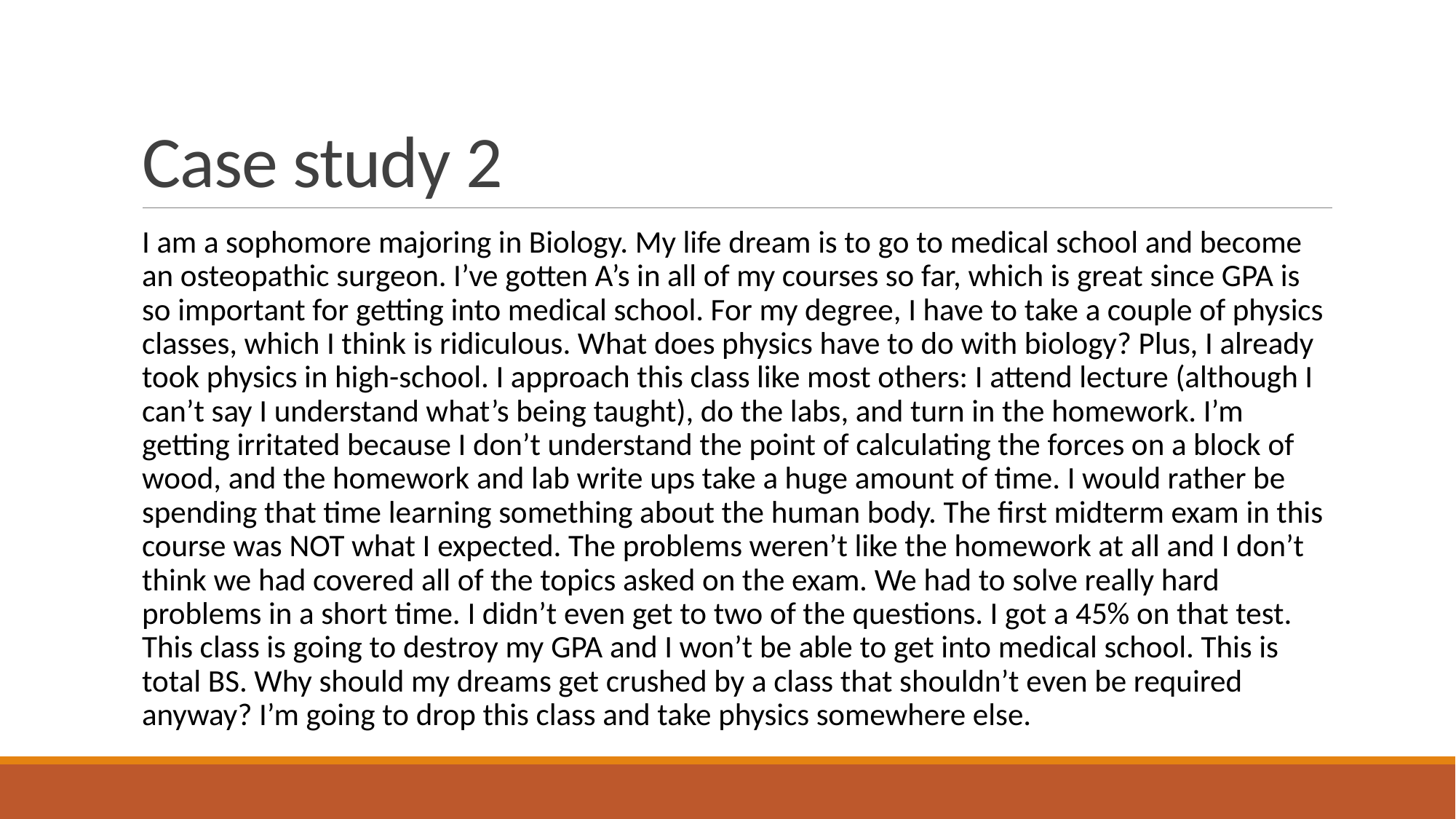

# Case study 2
I am a sophomore majoring in Biology. My life dream is to go to medical school and become an osteopathic surgeon. I’ve gotten A’s in all of my courses so far, which is great since GPA is so important for getting into medical school. For my degree, I have to take a couple of physics classes, which I think is ridiculous. What does physics have to do with biology? Plus, I already took physics in high-school. I approach this class like most others: I attend lecture (although I can’t say I understand what’s being taught), do the labs, and turn in the homework. I’m getting irritated because I don’t understand the point of calculating the forces on a block of wood, and the homework and lab write ups take a huge amount of time. I would rather be spending that time learning something about the human body. The first midterm exam in this course was NOT what I expected. The problems weren’t like the homework at all and I don’t think we had covered all of the topics asked on the exam. We had to solve really hard problems in a short time. I didn’t even get to two of the questions. I got a 45% on that test. This class is going to destroy my GPA and I won’t be able to get into medical school. This is total BS. Why should my dreams get crushed by a class that shouldn’t even be required anyway? I’m going to drop this class and take physics somewhere else.